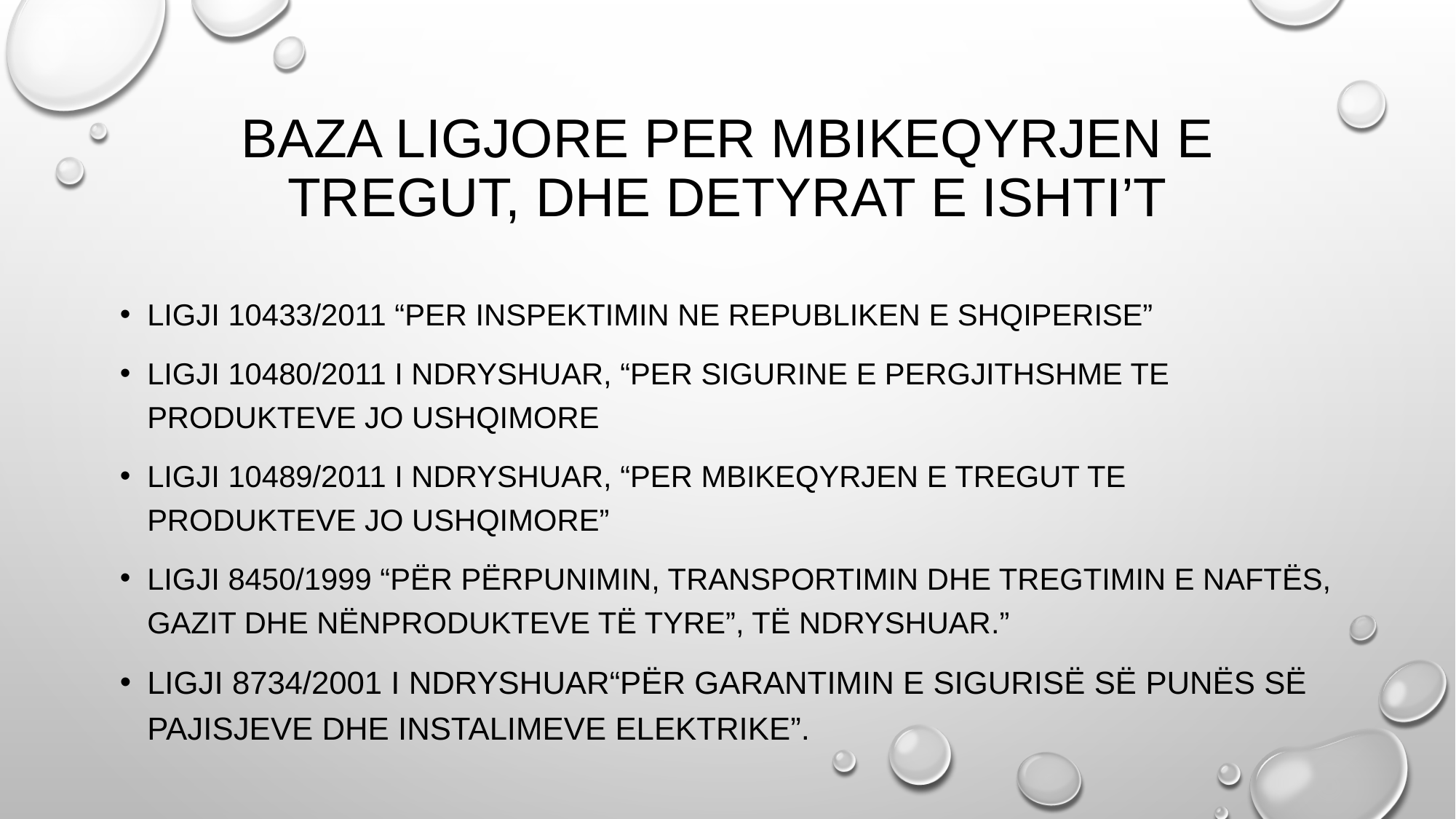

# BAZA LIGJORE per mbikeqyrjen e tregut, DHE DETYRat e ishti’t
LIGJI 10433/2011 “Per inspektimin ne republiken e shqiperise”
Ligji 10480/2011 i ndryshuar, “Per sigurine e pergjithshme te produkteve jo ushqimore
Ligji 10489/2011 i ndryshuar, “per mbikeqyrjen e tregut te produkteve jo ushqimore”
Ligji 8450/1999 “Për Përpunimin, Transportimin dhe Tregtimin e Naftës, Gazit dhe Nënprodukteve të tyre”, Të ndryshuar.”
Ligji 8734/2001 I ndryshuar“Për Garantimin e Sigurisë së Punës së Pajisjeve dhe Instalimeve Elektrike”.